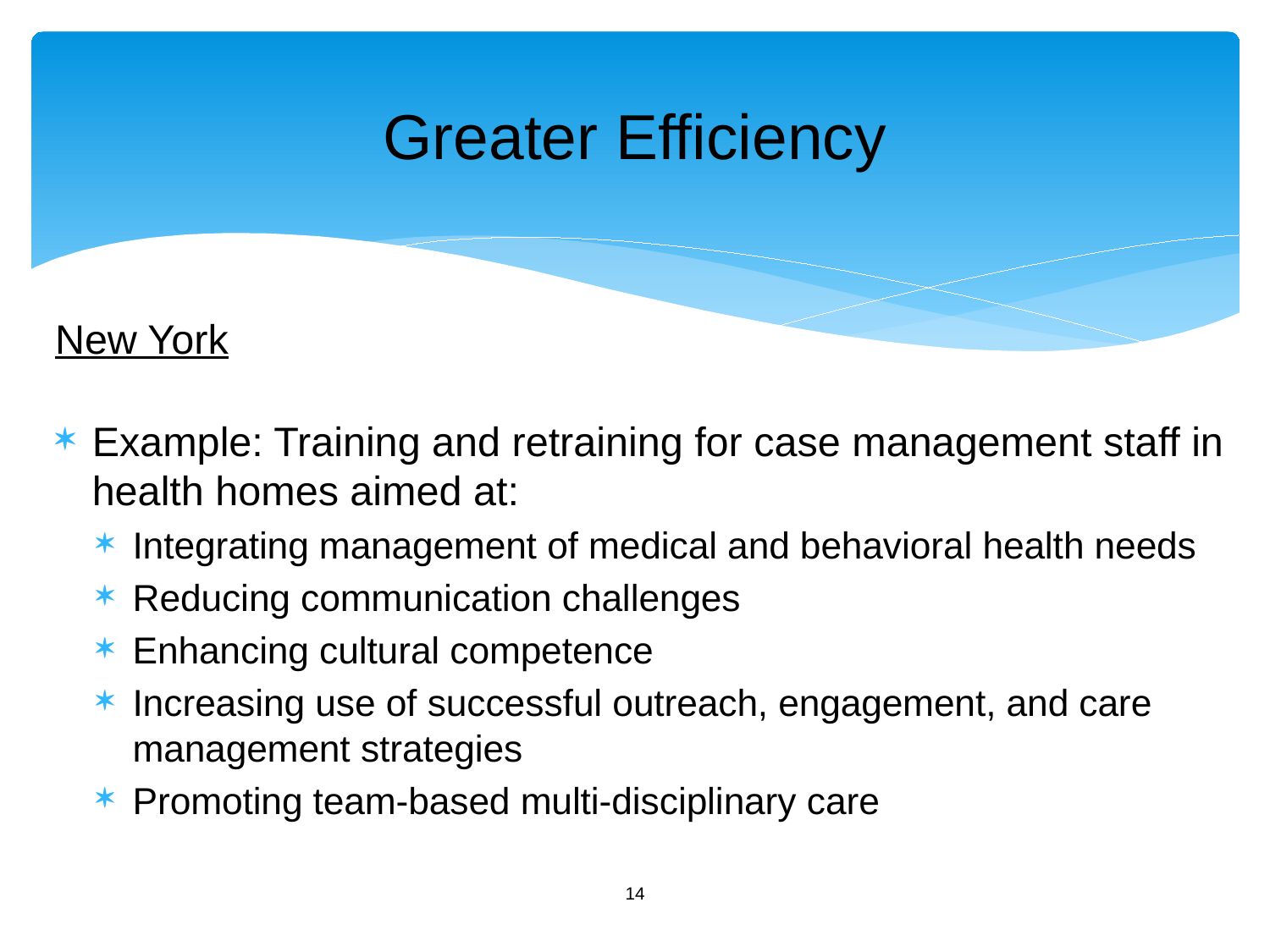

# Greater Efficiency
New York
Example: Training and retraining for case management staff in health homes aimed at:
Integrating management of medical and behavioral health needs
Reducing communication challenges
Enhancing cultural competence
Increasing use of successful outreach, engagement, and care management strategies
Promoting team-based multi-disciplinary care
14